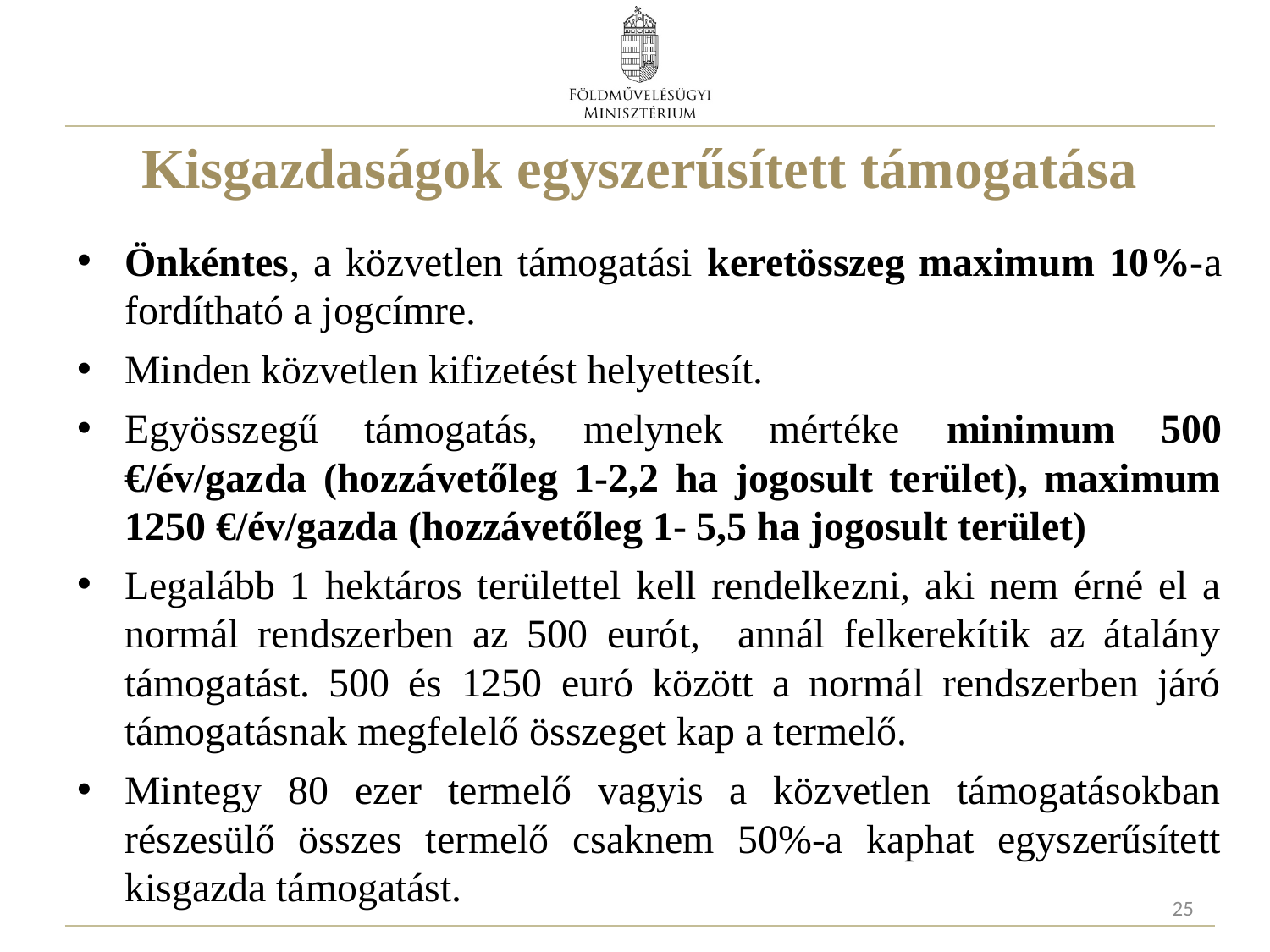

# Kisgazdaságok egyszerűsített támogatása
Önkéntes, a közvetlen támogatási keretösszeg maximum 10%-a fordítható a jogcímre.
Minden közvetlen kifizetést helyettesít.
Egyösszegű támogatás, melynek mértéke minimum 500 €/év/gazda (hozzávetőleg 1-2,2 ha jogosult terület), maximum 1250 €/év/gazda (hozzávetőleg 1- 5,5 ha jogosult terület)
Legalább 1 hektáros területtel kell rendelkezni, aki nem érné el a normál rendszerben az 500 eurót,  annál felkerekítik az átalány támogatást. 500 és 1250 euró között a normál rendszerben járó támogatásnak megfelelő összeget kap a termelő.
Mintegy 80 ezer termelő vagyis a közvetlen támogatásokban részesülő összes termelő csaknem 50%-a kaphat egyszerűsített kisgazda támogatást.
25